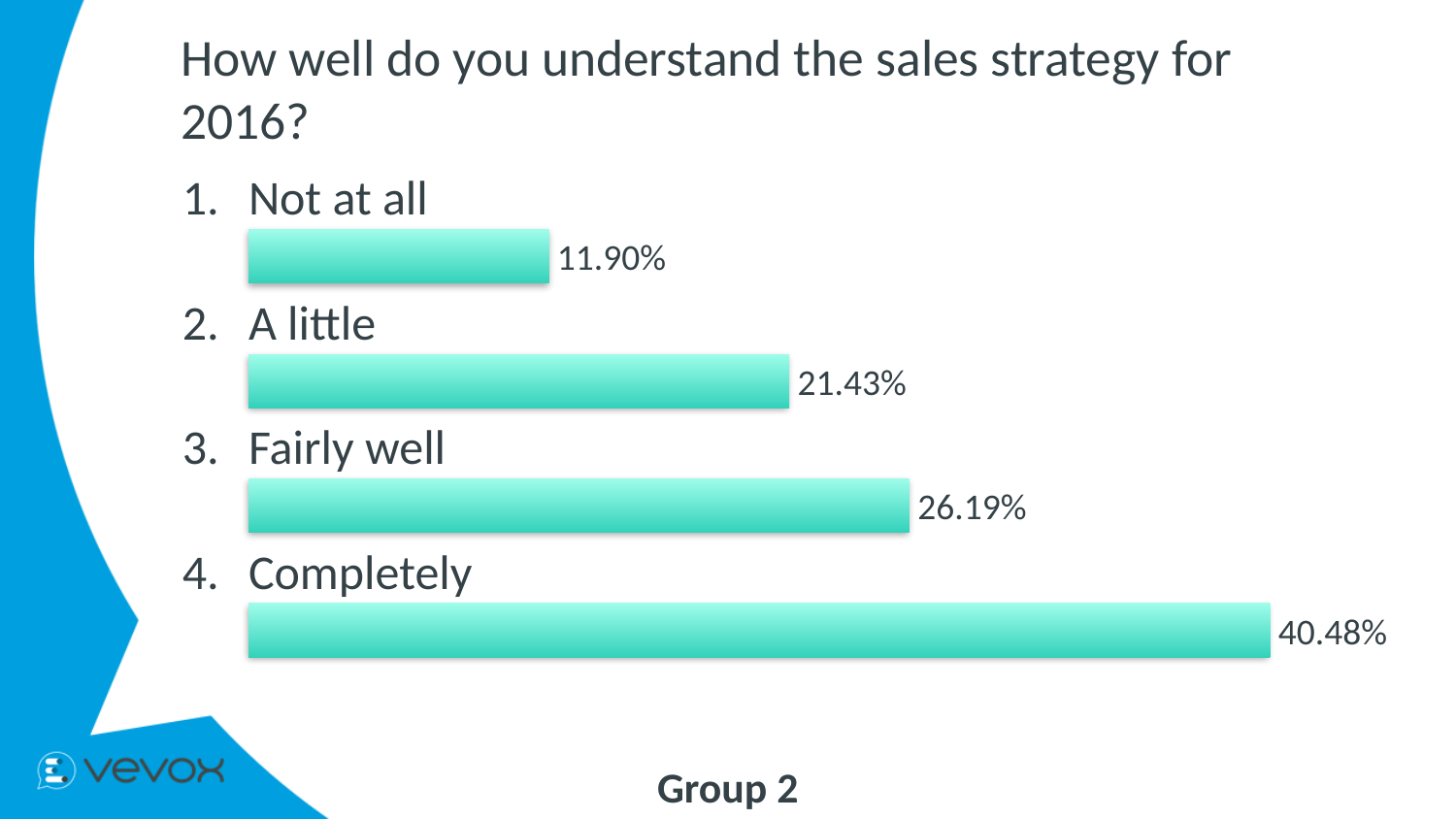

# How well do you understand the sales strategy for 2016?

1.
Not at all

11.90%
2.
A little

21.43%
3.
Fairly well

26.19%
4.
Completely

40.48%
Group 2